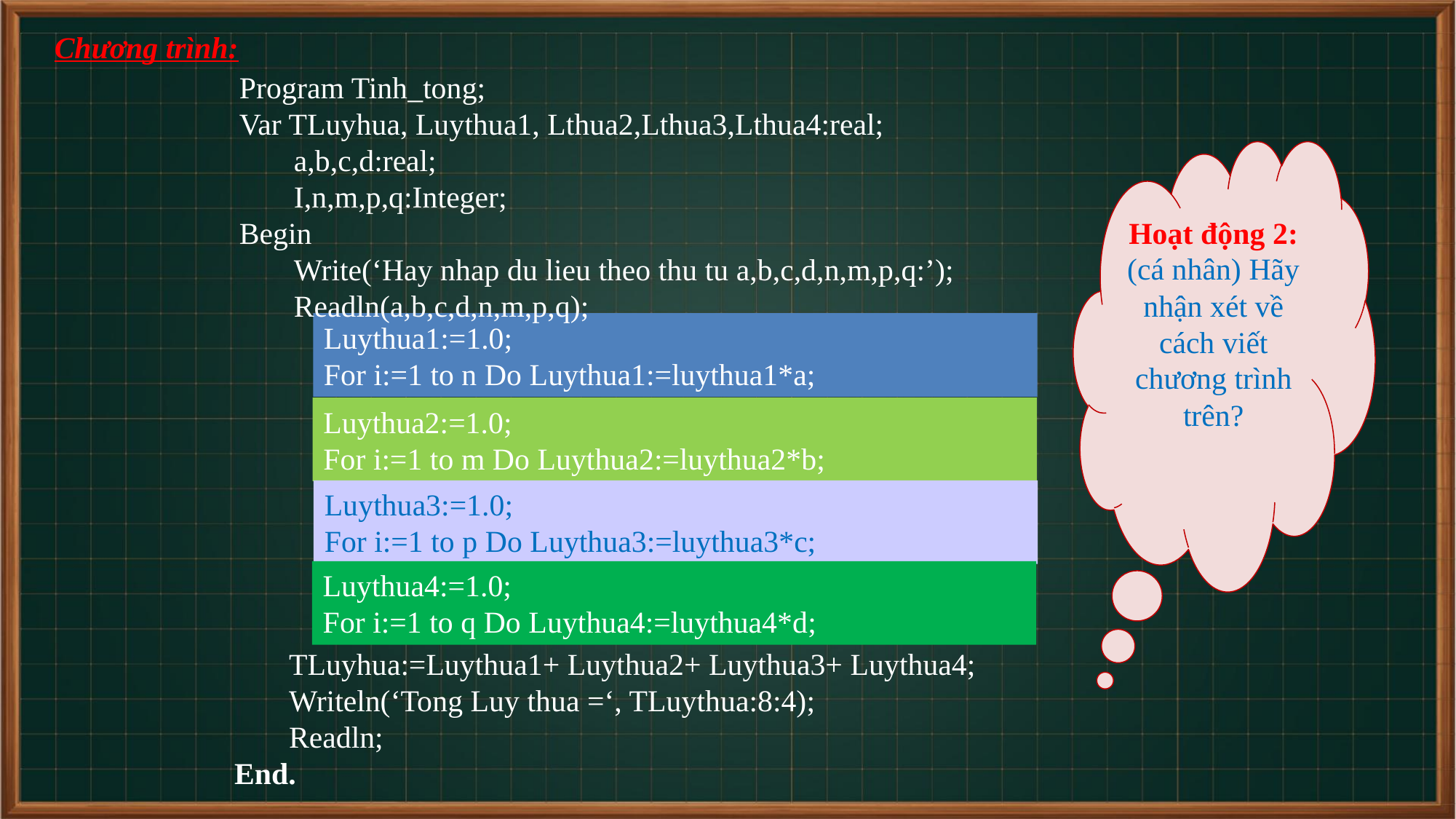

Chương trình:
Program Tinh_tong;
Var TLuyhua, Luythua1, Lthua2,Lthua3,Lthua4:real;
	a,b,c,d:real;
	I,n,m,p,q:Integer;
Begin
	Write(‘Hay nhap du lieu theo thu tu a,b,c,d,n,m,p,q:’);
	Readln(a,b,c,d,n,m,p,q);
Hoạt động 2:
(cá nhân) Hãy nhận xét về cách viết chương trình trên?
Luythua1:=1.0;
For i:=1 to n Do Luythua1:=luythua1*a;
Luythua2:=1.0;
For i:=1 to m Do Luythua2:=luythua2*b;
Luythua3:=1.0;
For i:=1 to p Do Luythua3:=luythua3*c;
Luythua4:=1.0;
For i:=1 to q Do Luythua4:=luythua4*d;
	TLuyhua:=Luythua1+ Luythua2+ Luythua3+ Luythua4;
	Writeln(‘Tong Luy thua =‘, TLuythua:8:4);
	Readln;
End.